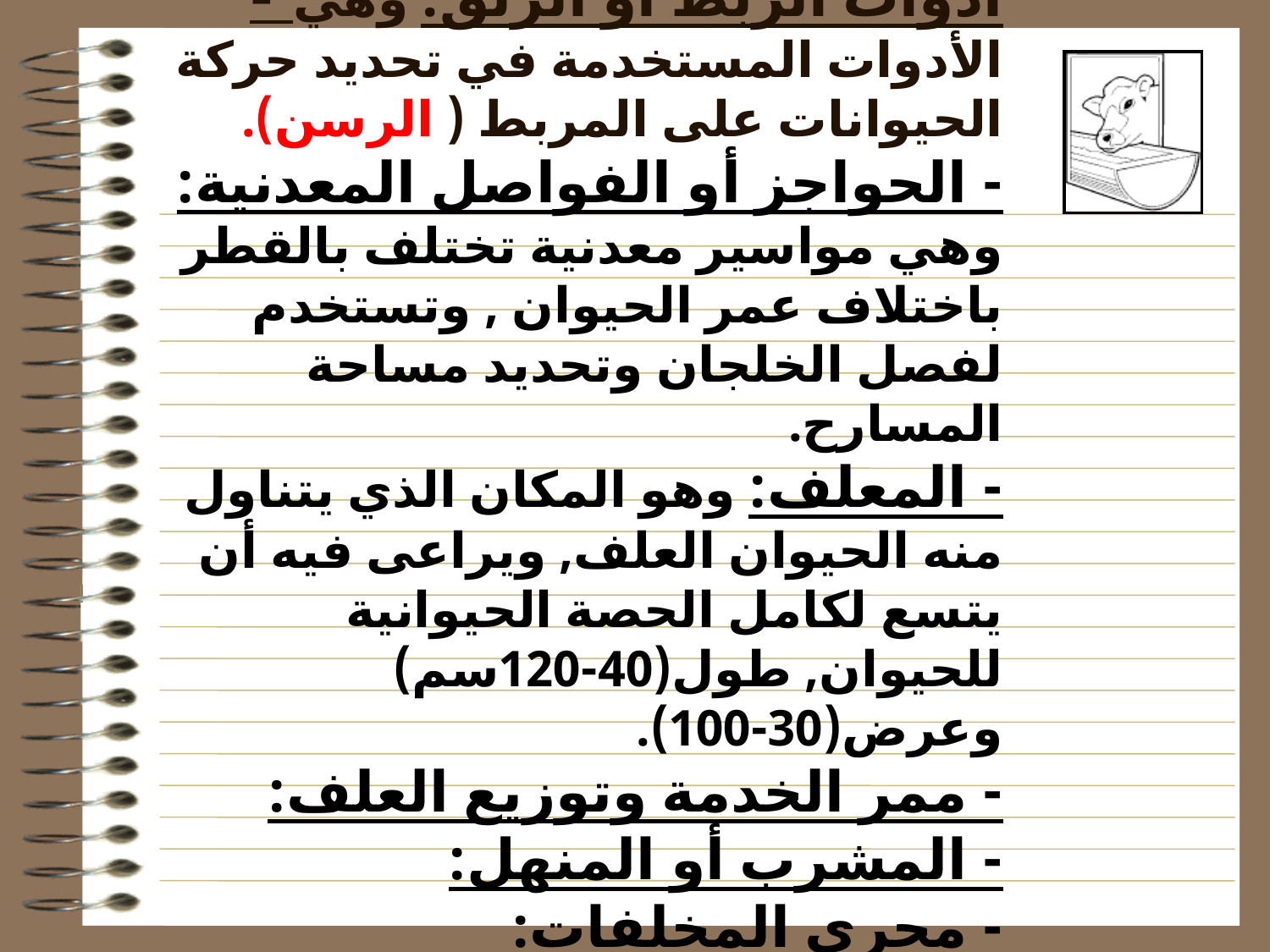

# - أدوات الربط أو الزنق: وهي الأدوات المستخدمة في تحديد حركة الحيوانات على المربط ( الرسن). - الحواجز أو الفواصل المعدنية: وهي مواسير معدنية تختلف بالقطر باختلاف عمر الحيوان , وتستخدم لفصل الخلجان وتحديد مساحة المسارح. - المعلف: وهو المكان الذي يتناول منه الحيوان العلف, ويراعى فيه أن يتسع لكامل الحصة الحيوانية للحيوان, طول(40-120سم) وعرض(30-100). - ممر الخدمة وتوزيع العلف: - المشرب أو المنهل: - مجرى المخلفات: - المحلب: